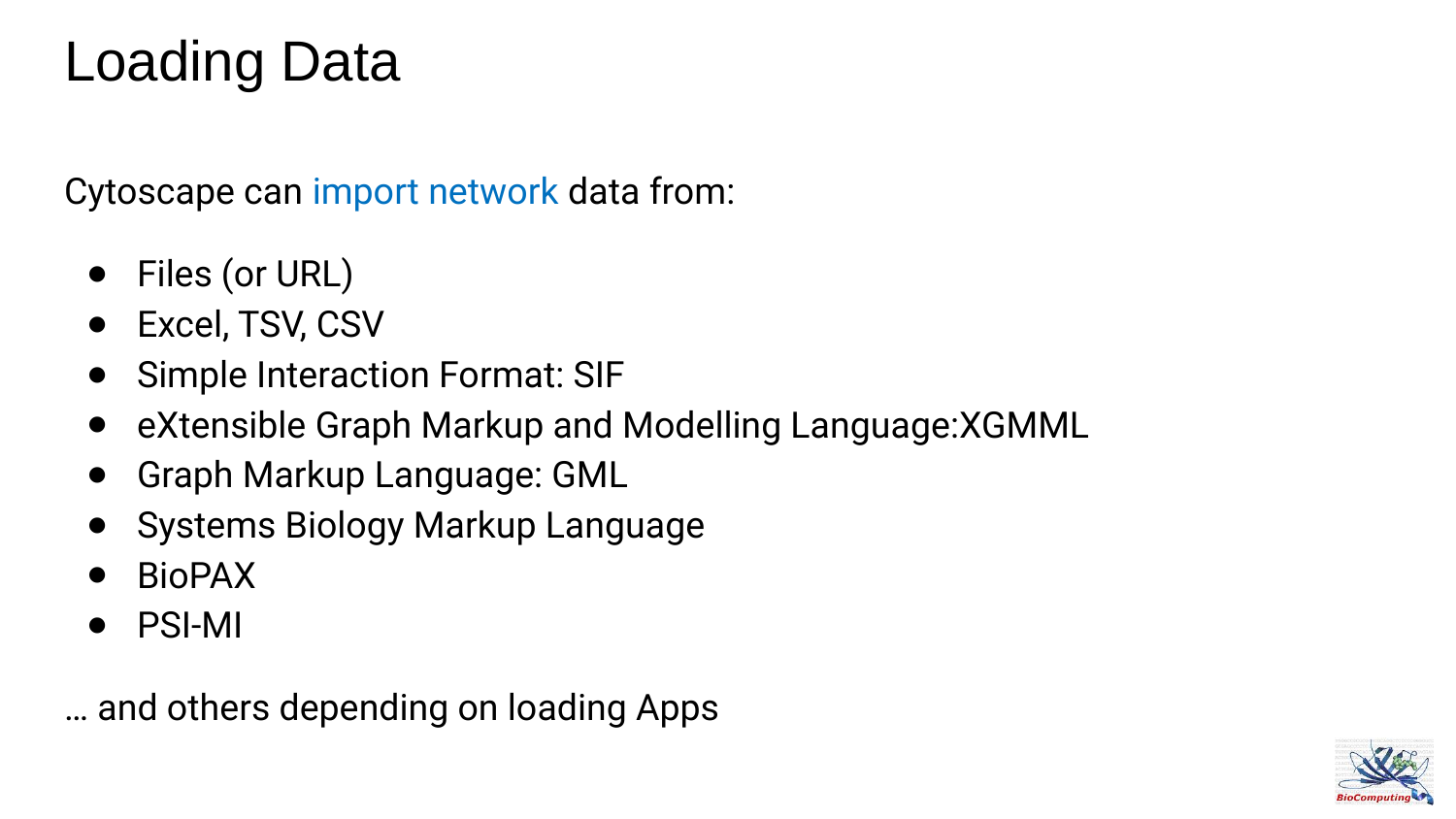

# Loading Data
Cytoscape can import network data from:
Files (or URL)
Excel, TSV, CSV
Simple Interaction Format: SIF
eXtensible Graph Markup and Modelling Language:XGMML
Graph Markup Language: GML
Systems Biology Markup Language
BioPAX
PSI-MI
… and others depending on loading Apps